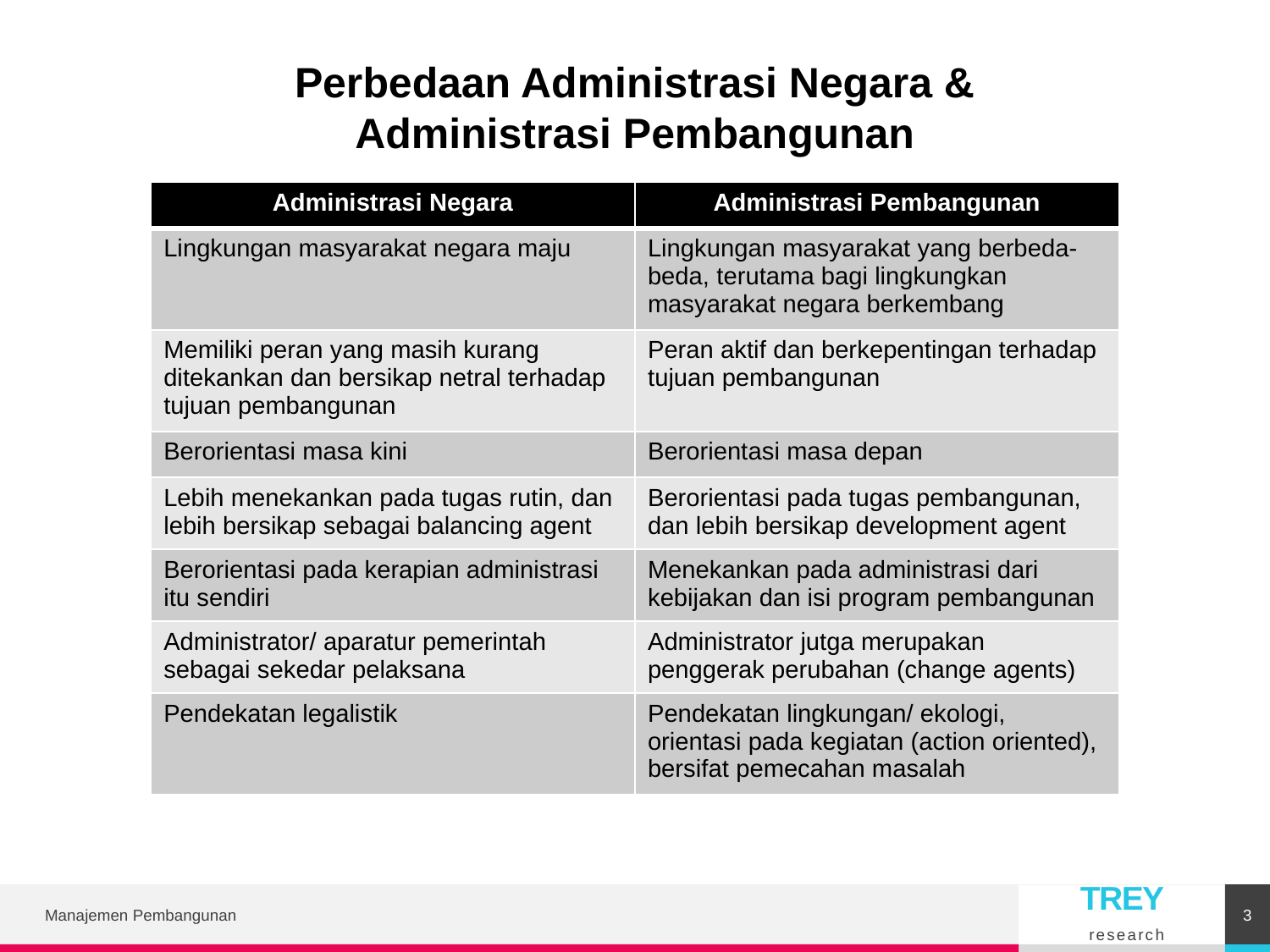

Perbedaan Administrasi Negara & Administrasi Pembangunan
| Administrasi Negara | Administrasi Pembangunan |
| --- | --- |
| Lingkungan masyarakat negara maju | Lingkungan masyarakat yang berbeda-beda, terutama bagi lingkungkan masyarakat negara berkembang |
| Memiliki peran yang masih kurang ditekankan dan bersikap netral terhadap tujuan pembangunan | Peran aktif dan berkepentingan terhadap tujuan pembangunan |
| Berorientasi masa kini | Berorientasi masa depan |
| Lebih menekankan pada tugas rutin, dan lebih bersikap sebagai balancing agent | Berorientasi pada tugas pembangunan, dan lebih bersikap development agent |
| Berorientasi pada kerapian administrasi itu sendiri | Menekankan pada administrasi dari kebijakan dan isi program pembangunan |
| Administrator/ aparatur pemerintah sebagai sekedar pelaksana | Administrator jutga merupakan penggerak perubahan (change agents) |
| Pendekatan legalistik | Pendekatan lingkungan/ ekologi, orientasi pada kegiatan (action oriented), bersifat pemecahan masalah |
3
Manajemen Pembangunan